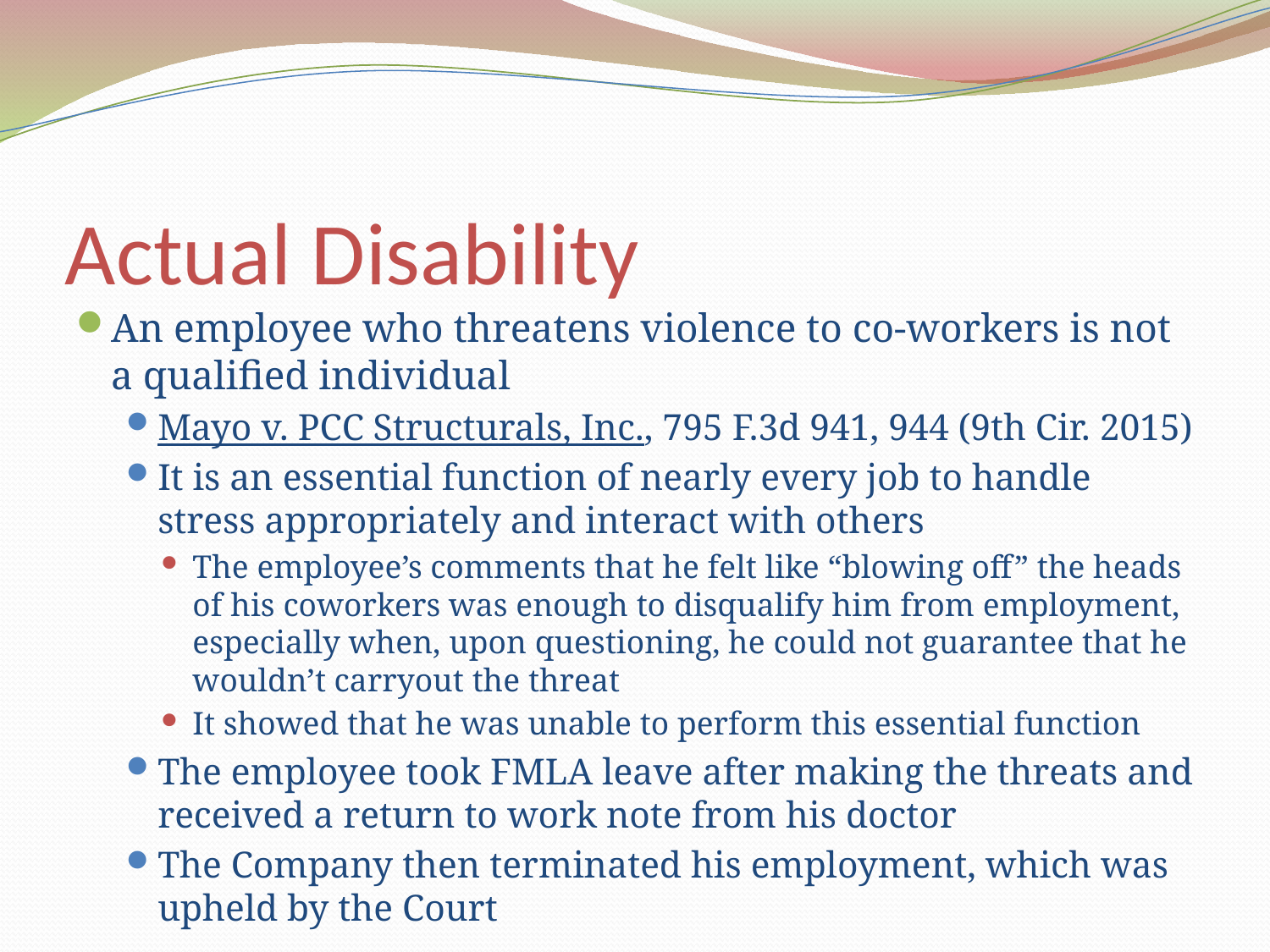

# Actual Disability

An employee who threatens violence to co-workers is not a qualified individual
Mayo v. PCC Structurals, Inc., 795 F.3d 941, 944 (9th Cir. 2015)
It is an essential function of nearly every job to handle stress appropriately and interact with others
The employee’s comments that he felt like “blowing off” the heads of his coworkers was enough to disqualify him from employment, especially when, upon questioning, he could not guarantee that he wouldn’t carryout the threat
It showed that he was unable to perform this essential function
The employee took FMLA leave after making the threats and received a return to work note from his doctor
The Company then terminated his employment, which was upheld by the Court